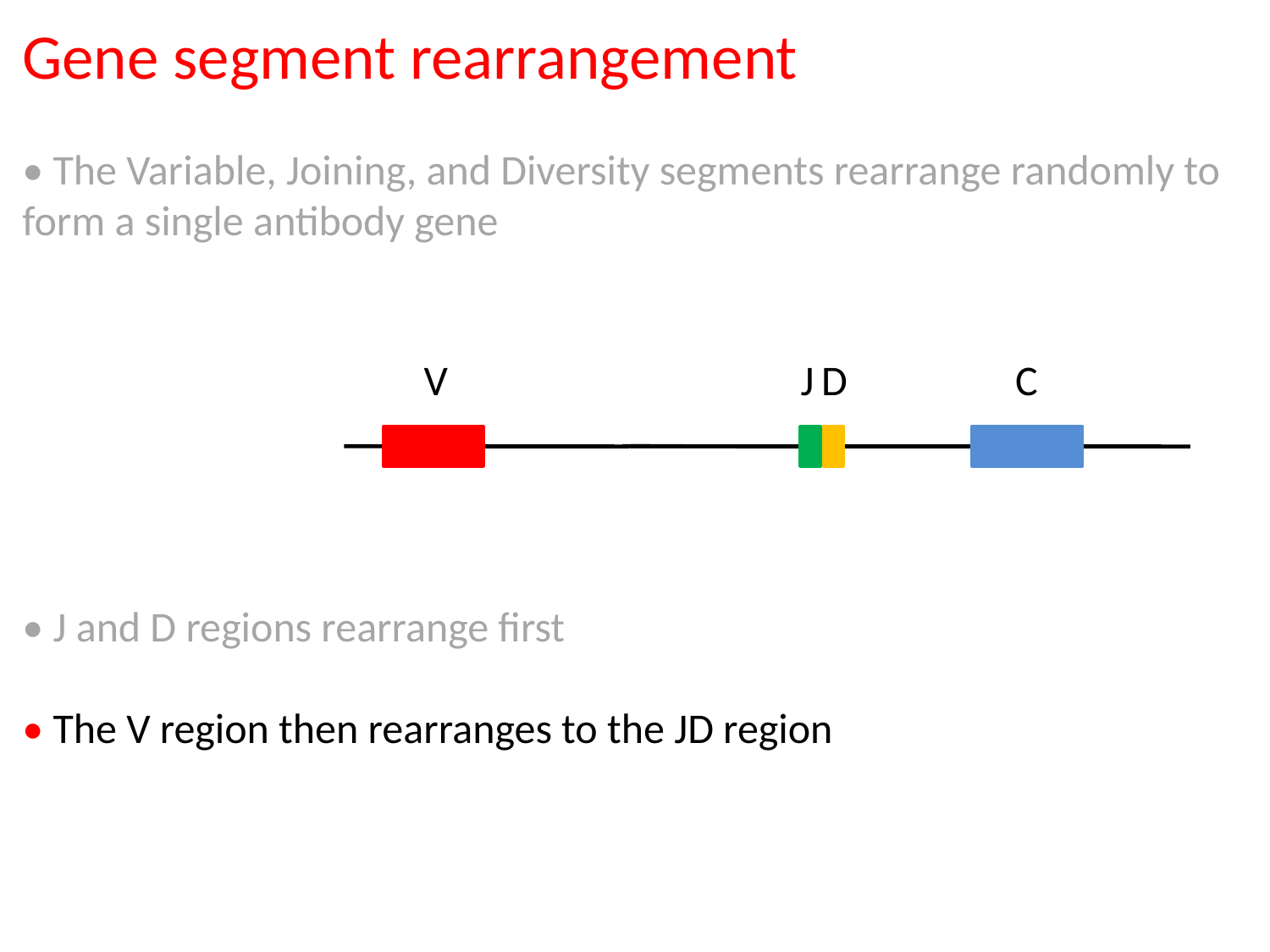

Gene segment rearrangement

• The Variable, Joining, and Diversity segments rearrange randomly to form a single antibody gene

• J and D regions rearrange first

• The V region then rearranges to the JD region

V

J
D
C